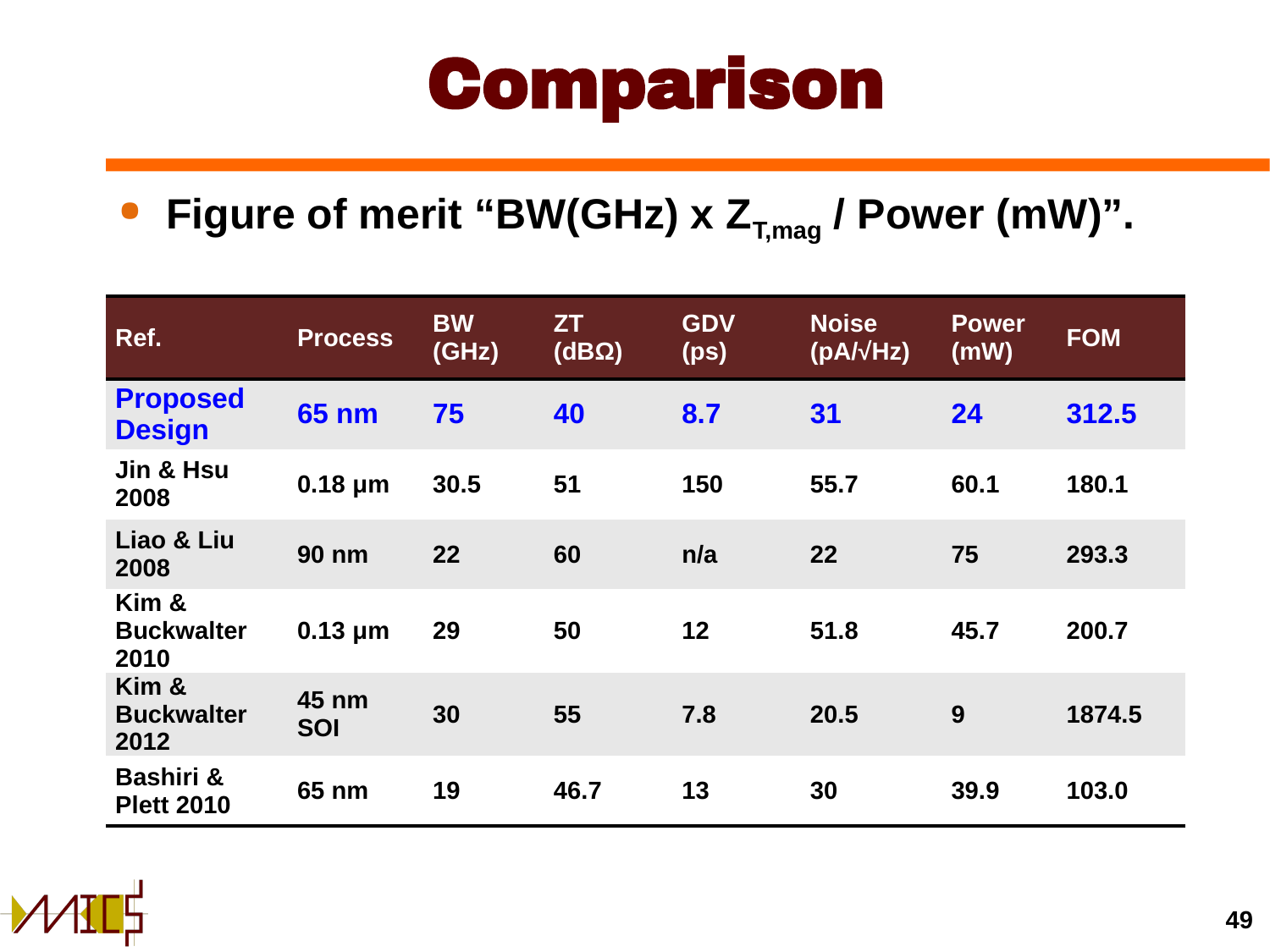

# Comparison
Figure of merit “BW(GHz) x ZT,mag / Power (mW)”.

| Ref. | Process | BW (GHz) | ZT (dBΩ) | GDV (ps) | Noise (pA/√Hz) | Power (mW) | FOM |
| --- | --- | --- | --- | --- | --- | --- | --- |
| Proposed Design | 65 nm | 75 | 40 | 8.7 | 31 | 24 | 312.5 |
| Jin & Hsu 2008 | 0.18 μm | 30.5 | 51 | 150 | 55.7 | 60.1 | 180.1 |
| Liao & Liu 2008 | 90 nm | 22 | 60 | n/a | 22 | 75 | 293.3 |
| Kim & Buckwalter 2010 | 0.13 μm | 29 | 50 | 12 | 51.8 | 45.7 | 200.7 |
| Kim & Buckwalter 2012 | 45 nm SOI | 30 | 55 | 7.8 | 20.5 | 9 | 1874.5 |
| Bashiri & Plett 2010 | 65 nm | 19 | 46.7 | 13 | 30 | 39.9 | 103.0 |
49